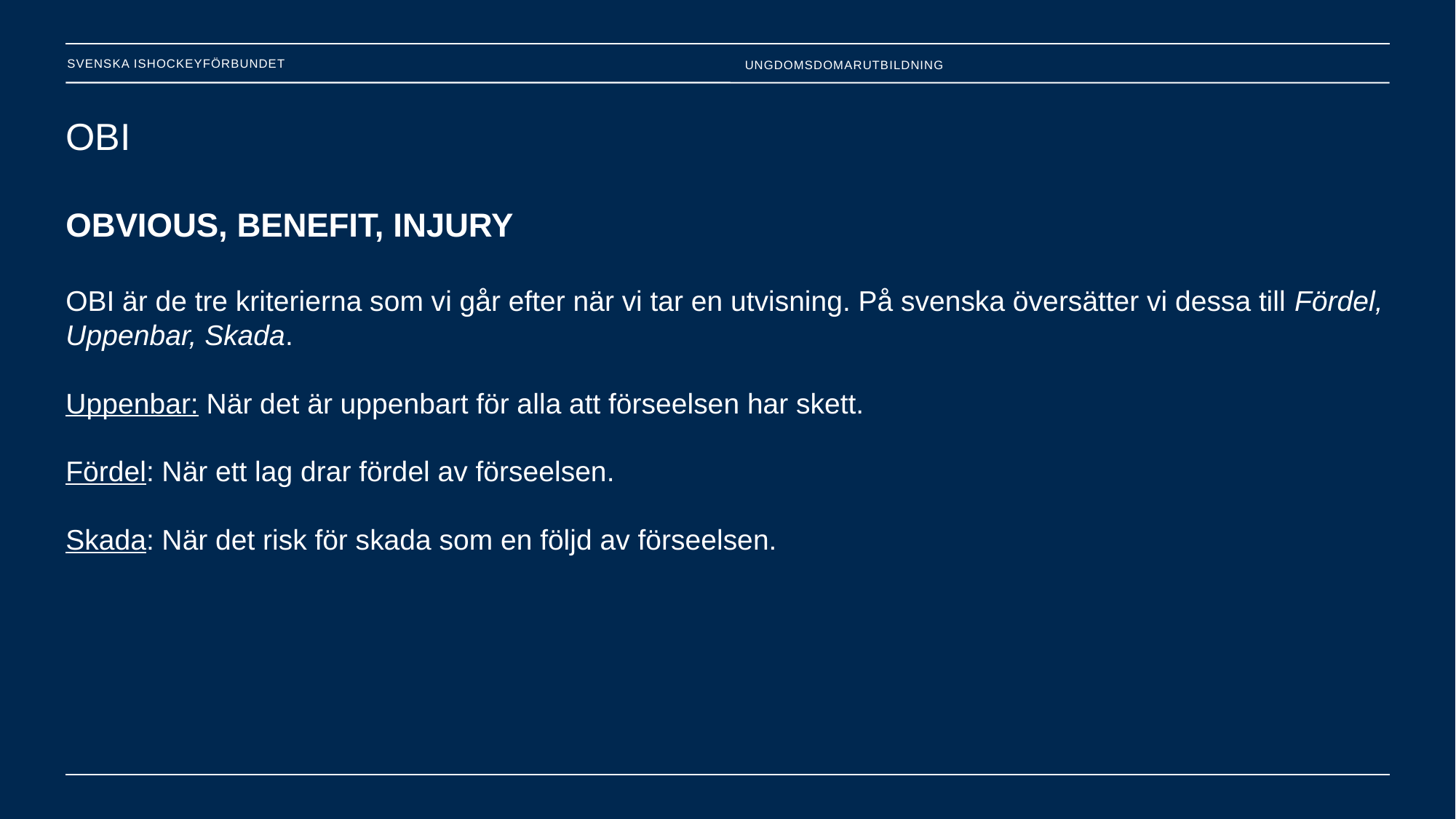

4
Ungdomsdomarutbildning
# OBI OBVIOUS, BENEFIT, INJURY OBI är de tre kriterierna som vi går efter när vi tar en utvisning. På svenska översätter vi dessa till Fördel, Uppenbar, Skada. Uppenbar: När det är uppenbart för alla att förseelsen har skett. Fördel: När ett lag drar fördel av förseelsen. Skada: När det risk för skada som en följd av förseelsen.